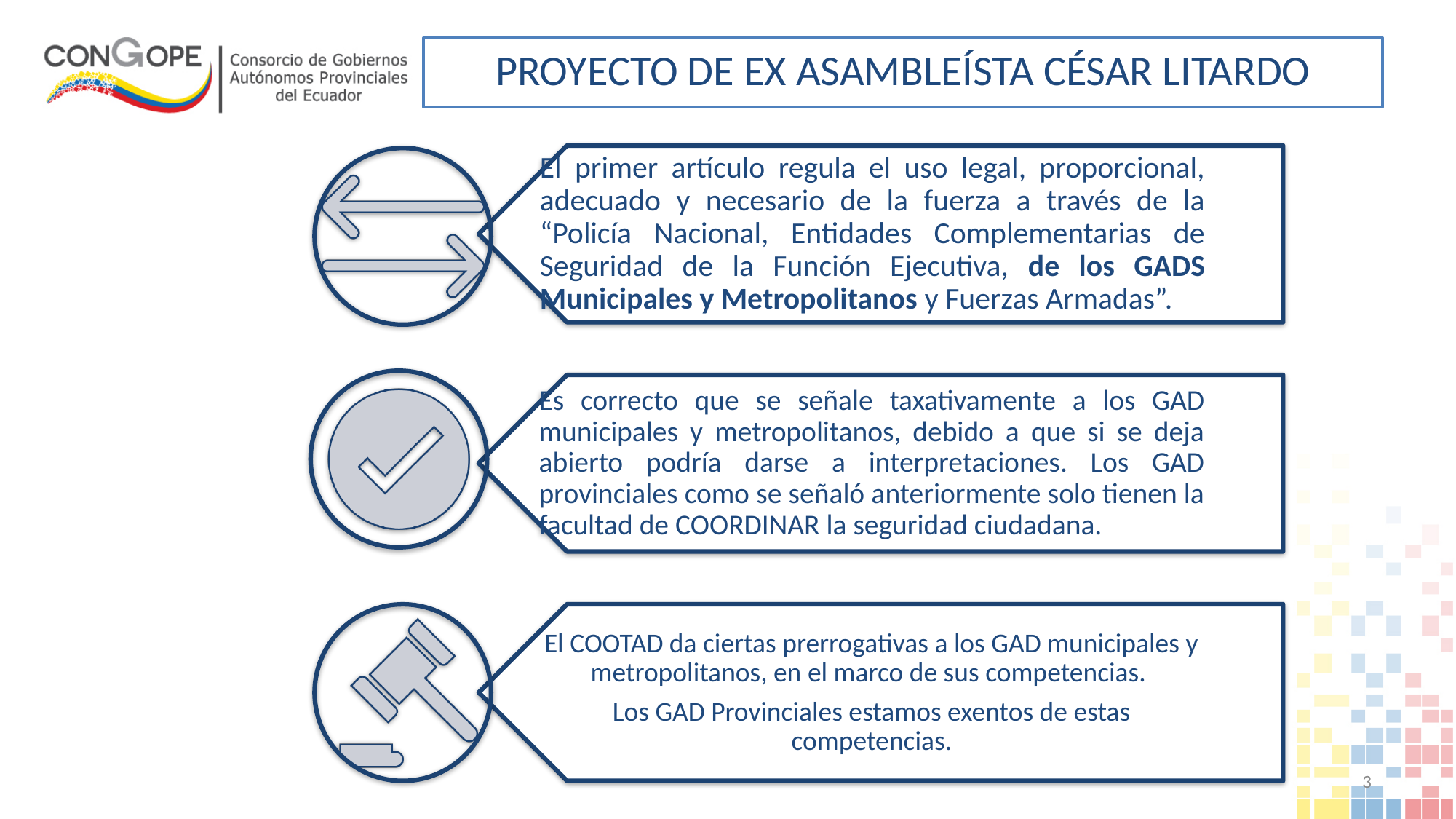

# PROYECTO DE EX ASAMBLEÍSTA CÉSAR LITARDO
El primer artículo regula el uso legal, proporcional, adecuado y necesario de la fuerza a través de la “Policía Nacional, Entidades Complementarias de Seguridad de la Función Ejecutiva, de los GADS Municipales y Metropolitanos y Fuerzas Armadas”.
Es correcto que se señale taxativamente a los GAD municipales y metropolitanos, debido a que si se deja abierto podría darse a interpretaciones. Los GAD provinciales como se señaló anteriormente solo tienen la facultad de COORDINAR la seguridad ciudadana.

El COOTAD da ciertas prerrogativas a los GAD municipales y metropolitanos, en el marco de sus competencias.
Los GAD Provinciales estamos exentos de estas competencias.

3